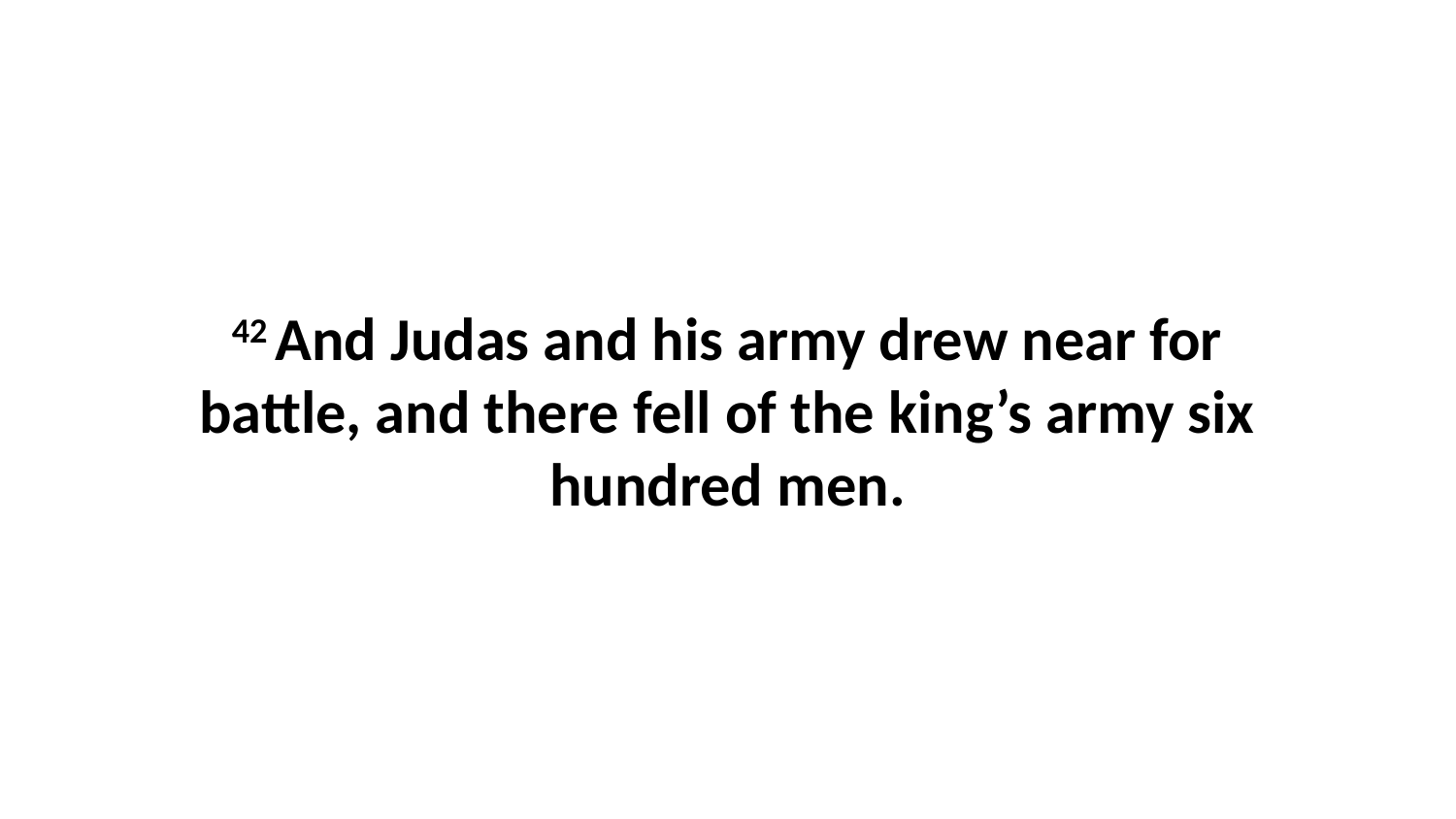

42 And Judas and his army drew near for battle, and there fell of the king’s army six hundred men.